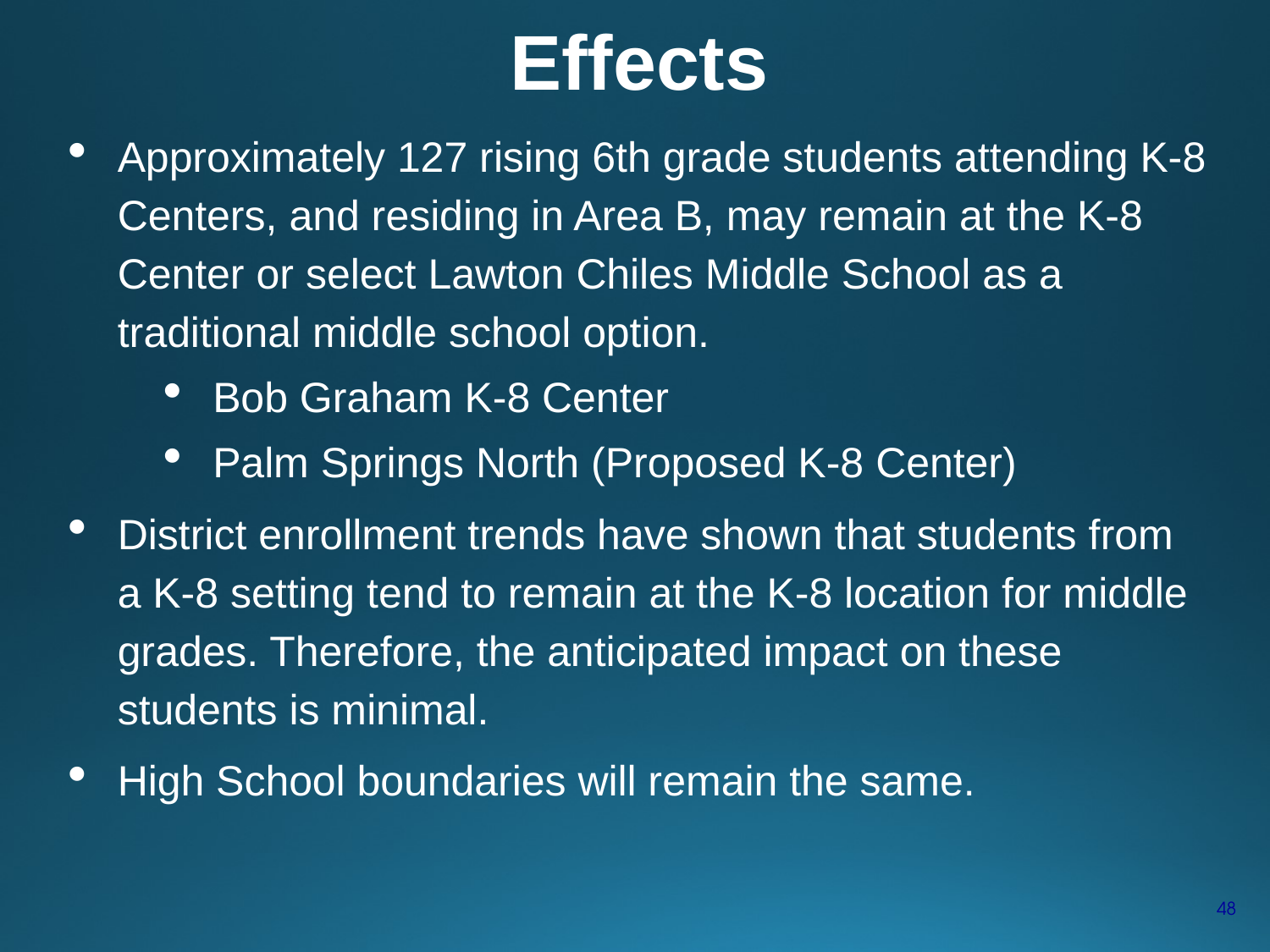

# Effects
Approximately 127 rising 6th grade students attending K-8 Centers, and residing in Area B, may remain at the K-8 Center or select Lawton Chiles Middle School as a traditional middle school option.
Bob Graham K-8 Center
Palm Springs North (Proposed K-8 Center)
District enrollment trends have shown that students from a K-8 setting tend to remain at the K-8 location for middle grades. Therefore, the anticipated impact on these students is minimal.
High School boundaries will remain the same.

48